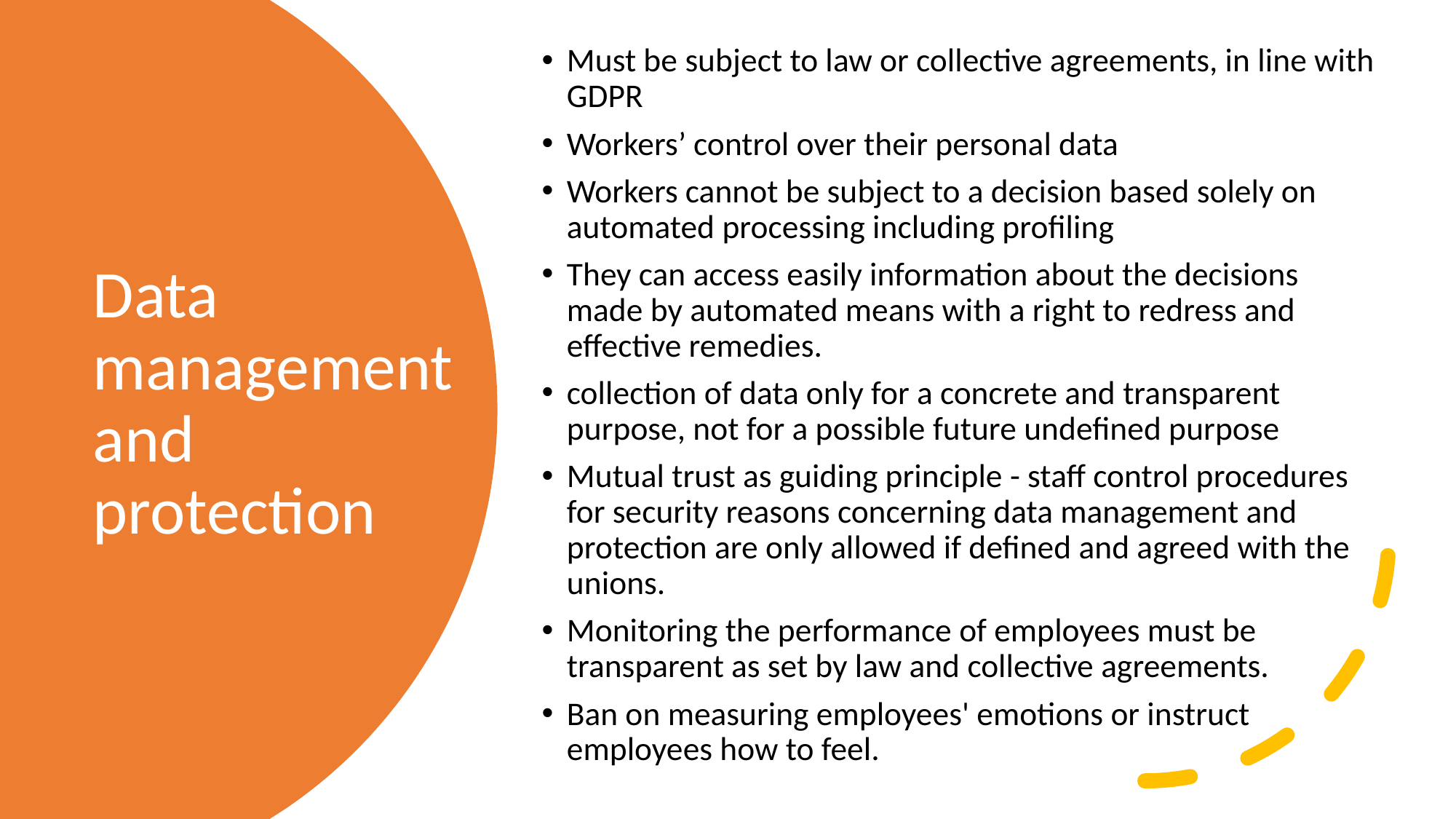

Must be subject to law or collective agreements, in line with GDPR
Workers’ control over their personal data
Workers cannot be subject to a decision based solely on automated processing including profiling
They can access easily information about the decisions made by automated means with a right to redress and effective remedies.
collection of data only for a concrete and transparent purpose, not for a possible future undefined purpose
Mutual trust as guiding principle - staff control procedures for security reasons concerning data management and protection are only allowed if defined and agreed with the unions.
Monitoring the performance of employees must be transparent as set by law and collective agreements.
Ban on measuring employees' emotions or instruct employees how to feel.

# Data management and protection